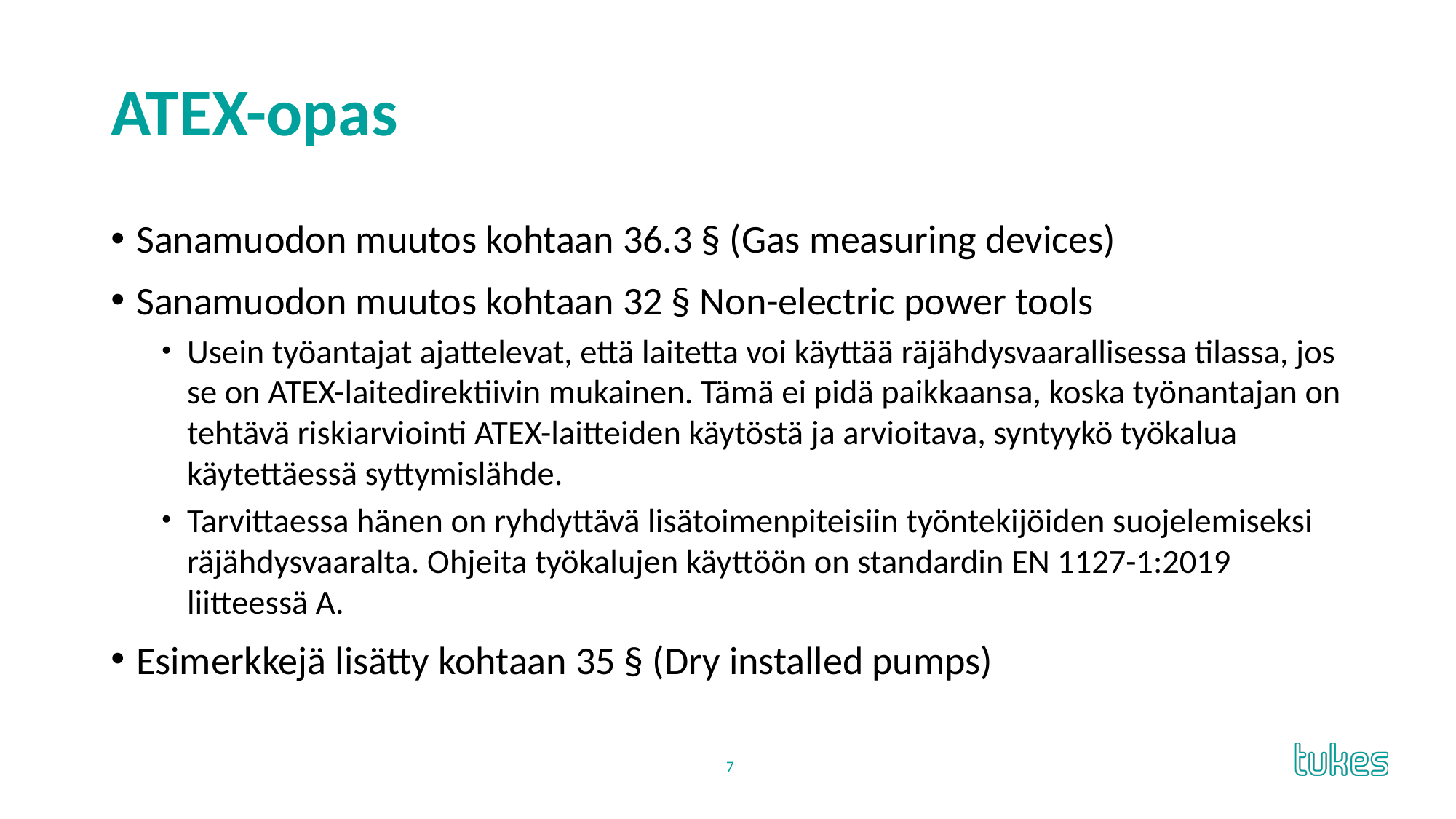

# ATEX-opas
Sanamuodon muutos kohtaan 36.3 § (Gas measuring devices)
Sanamuodon muutos kohtaan 32 § Non-electric power tools
Usein työantajat ajattelevat, että laitetta voi käyttää räjähdysvaarallisessa tilassa, jos se on ATEX-laitedirektiivin mukainen. Tämä ei pidä paikkaansa, koska työnantajan on tehtävä riskiarviointi ATEX-laitteiden käytöstä ja arvioitava, syntyykö työkalua käytettäessä syttymislähde.
Tarvittaessa hänen on ryhdyttävä lisätoimenpiteisiin työntekijöiden suojelemiseksi räjähdysvaaralta. Ohjeita työkalujen käyttöön on standardin EN 1127-1:2019 liitteessä A.
Esimerkkejä lisätty kohtaan 35 § (Dry installed pumps)
7